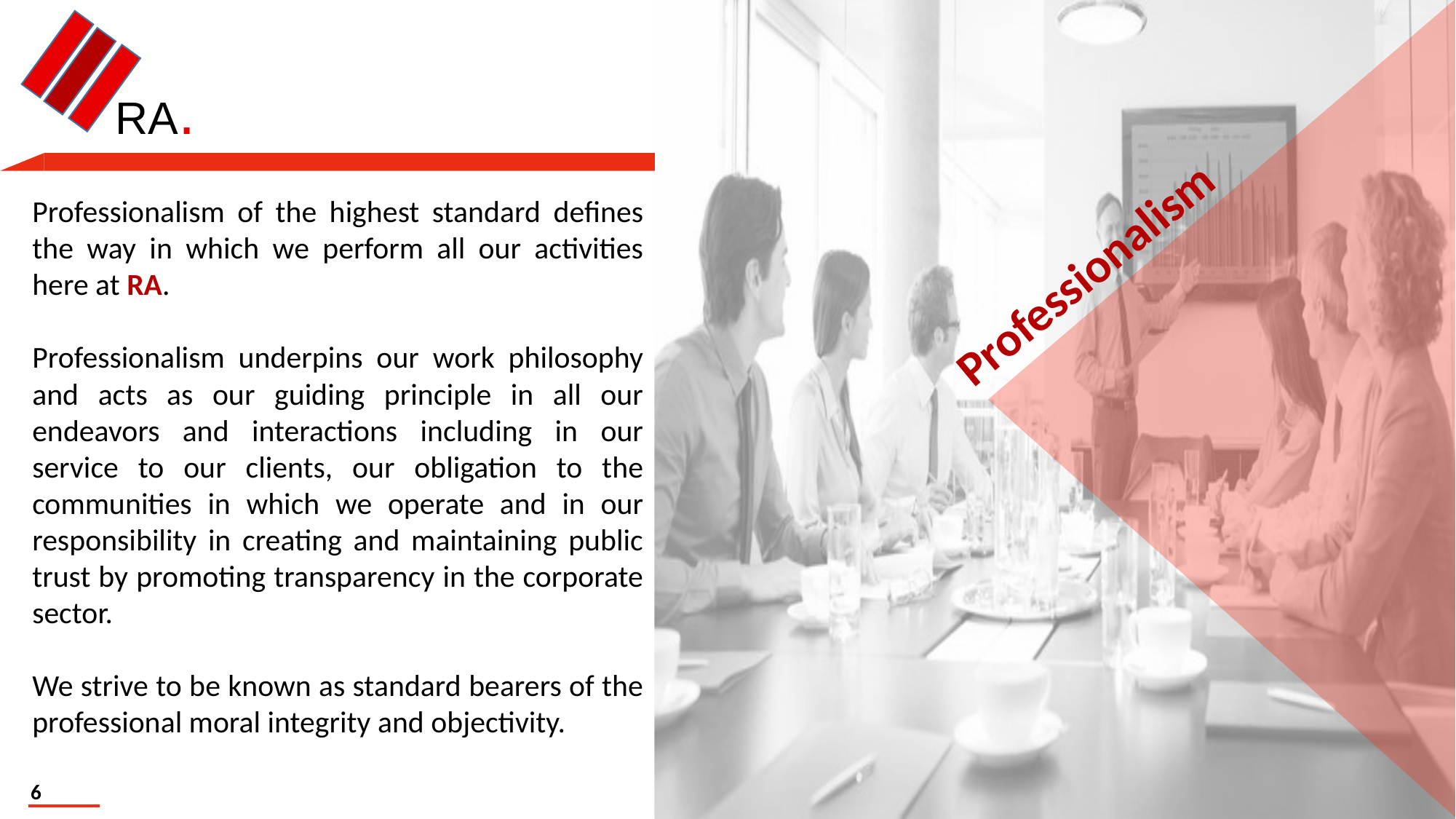

RA.

Professionalism
Professionalism of the highest standard defines the way in which we perform all our activities here at RA.

Professionalism underpins our work philosophy and acts as our guiding principle in all our endeavors and interactions including in our service to our clients, our obligation to the communities in which we operate and in our responsibility in creating and maintaining public trust by promoting transparency in the corporate sector.

We strive to be known as standard bearers of the professional moral integrity and objectivity.
6